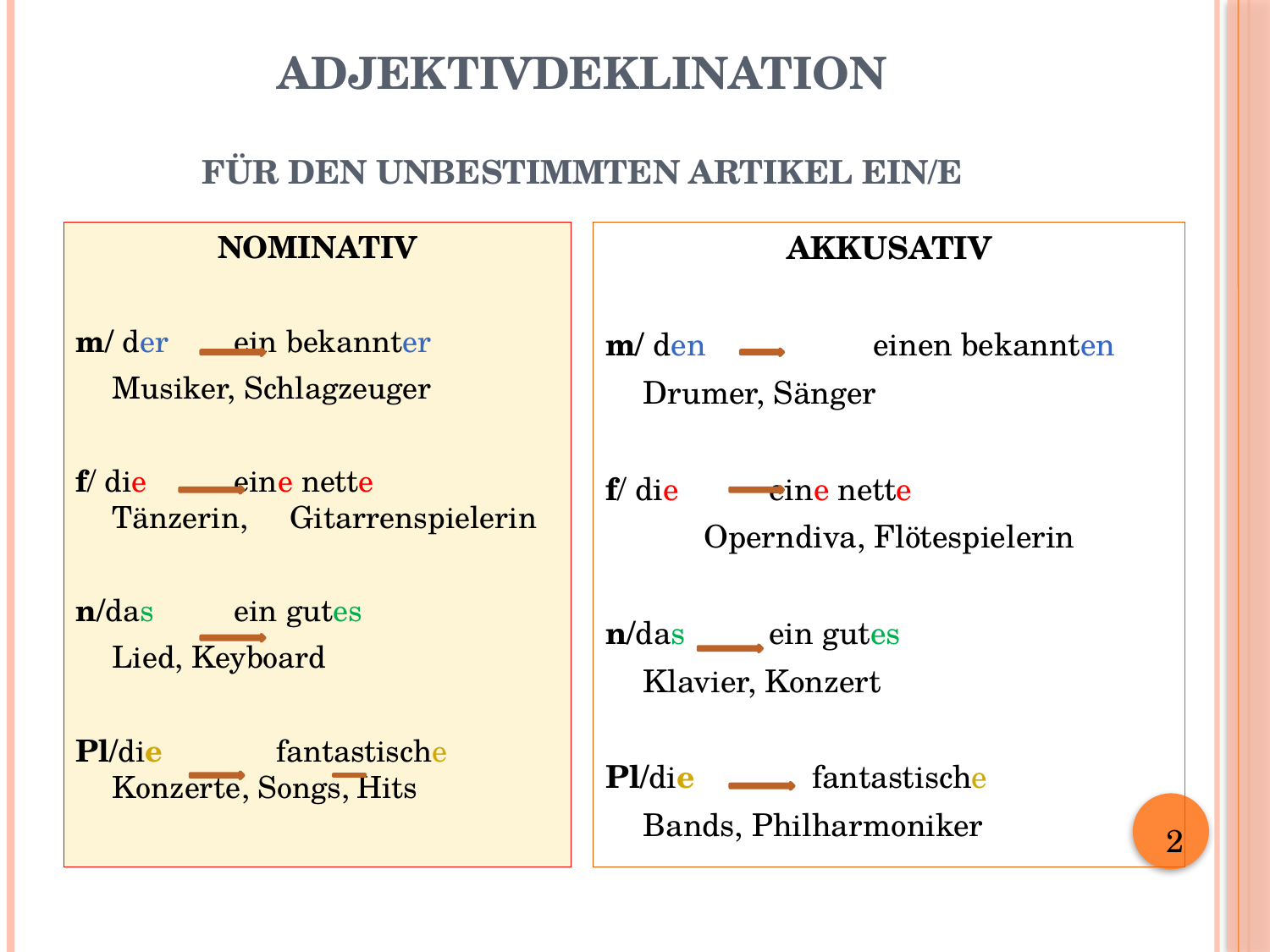

# Adjektivdeklination für den unbestimmten Artikel ein/e
NOMINATIV

m/ der 		ein bekannter
		Musiker, Schlagzeuger

f/ die 		eine nette        Tänzerin,     Gitarrenspielerin

n/das 		ein gutes
			Lied, Keyboard

Pl/die 		     fantastische	Konzerte, Songs,	Hits
AKKUSATIV

m/ den  	            einen bekannten
			Drumer, Sänger

f/ die 		eine nette
		       Operndiva, Flötespielerin

n/das 		ein gutes
			Klavier, Konzert

Pl/die 		     fantastische
		Bands, Philharmoniker

2